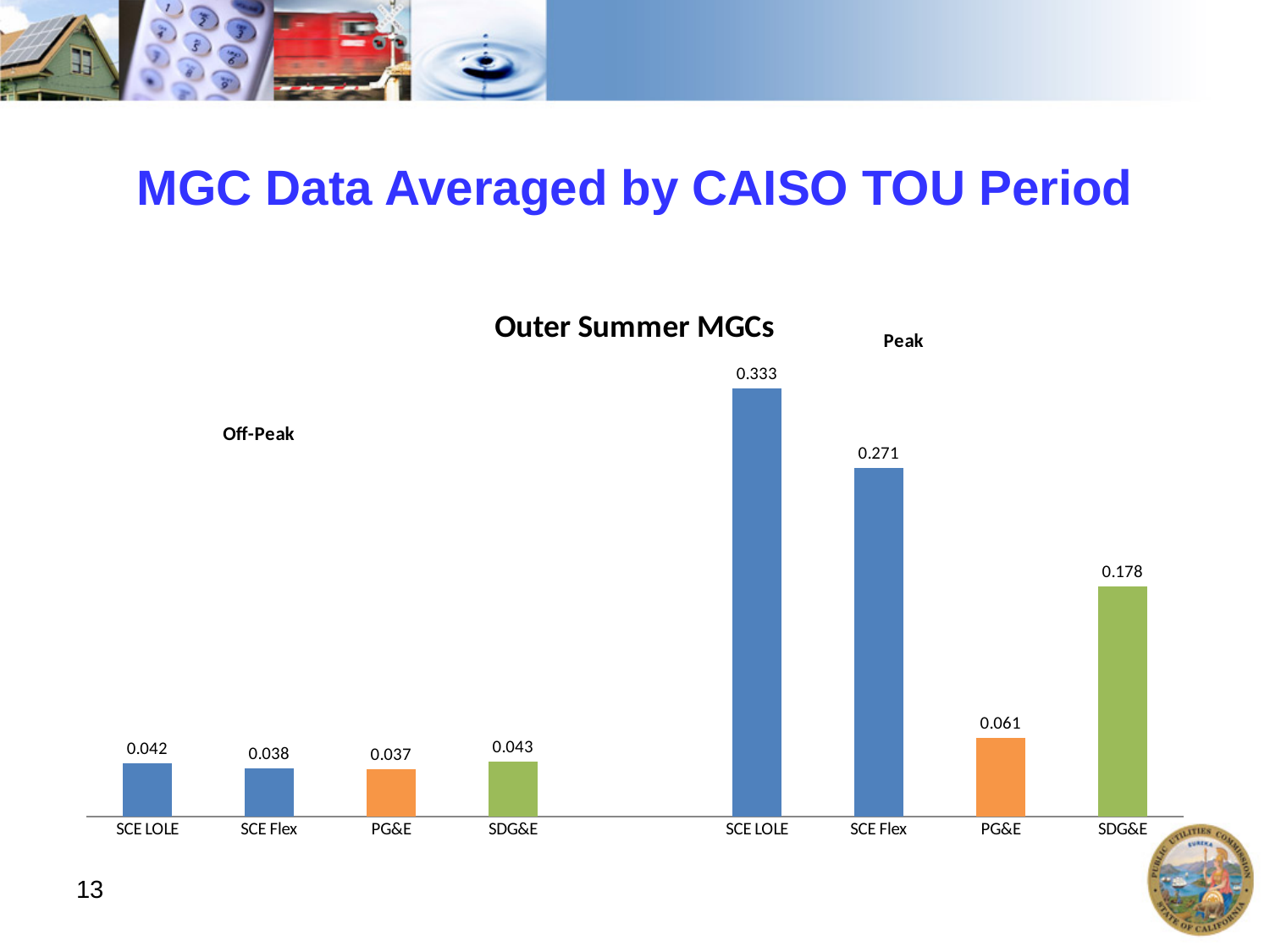

# MGC Data Averaged by CAISO TOU Period

### Chart: Outer Summer MGCs

| Category |  |
|---|---|
| SCE LOLE | 0.041700971825547384 |
| SCE Flex | 0.03768191993433412 |
| PG&E | 0.03680013801823923 |
| SDG&E | 0.04283192944857519 |
|  | None |
| SCE LOLE | 0.3325095740161571 |
| SCE Flex | 0.2707071258290834 |
| PG&E | 0.06142541274776802 |
| SDG&E | 0.17848087157902628 |
13